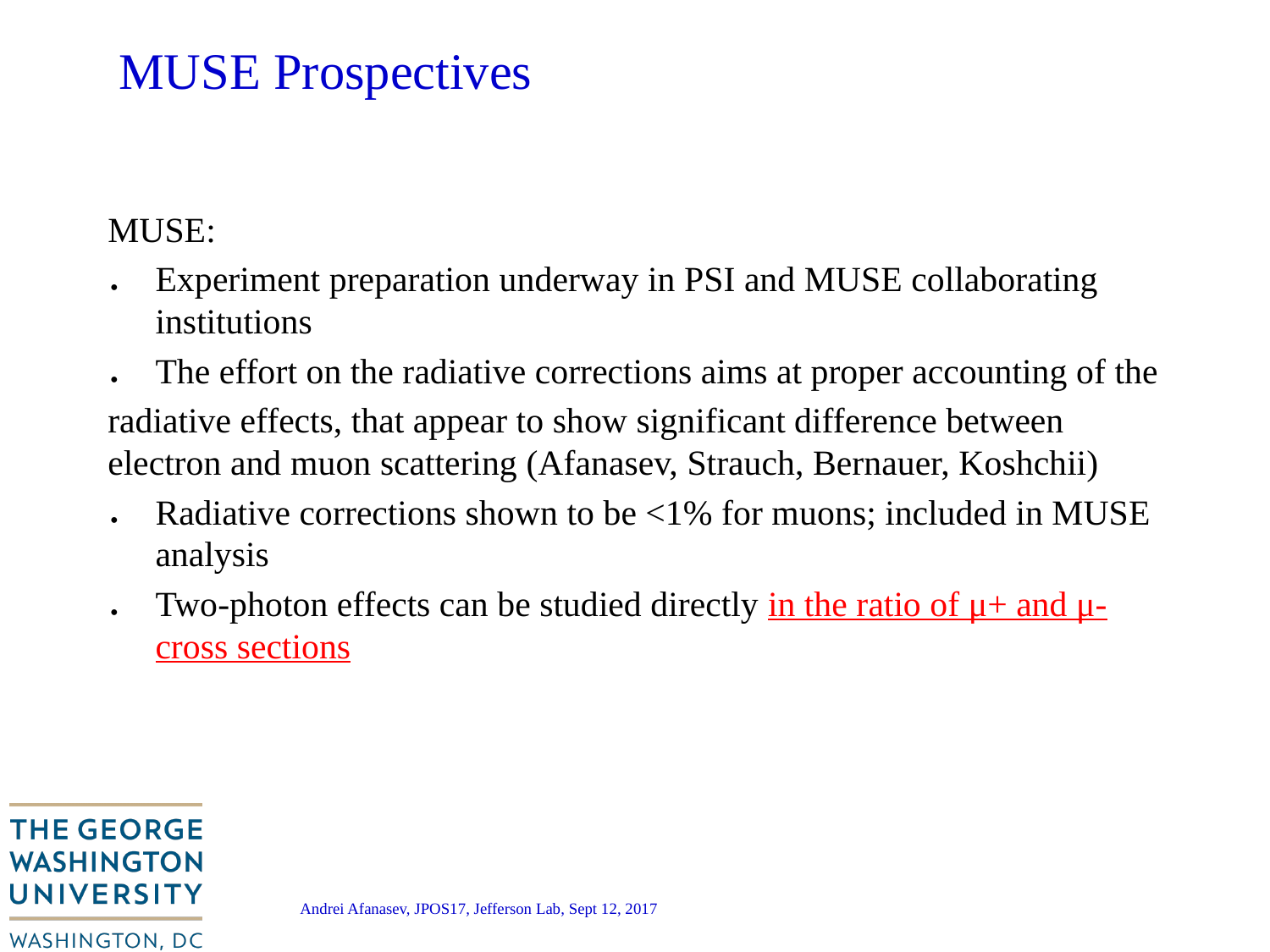

# MUSE Prospectives
MUSE:
Experiment preparation underway in PSI and MUSE collaborating institutions
The effort on the radiative corrections aims at proper accounting of the
radiative effects, that appear to show significant difference between electron and muon scattering (Afanasev, Strauch, Bernauer, Koshchii)
Radiative corrections shown to be <1% for muons; included in MUSE analysis
Two-photon effects can be studied directly in the ratio of μ+ and μ- cross sections